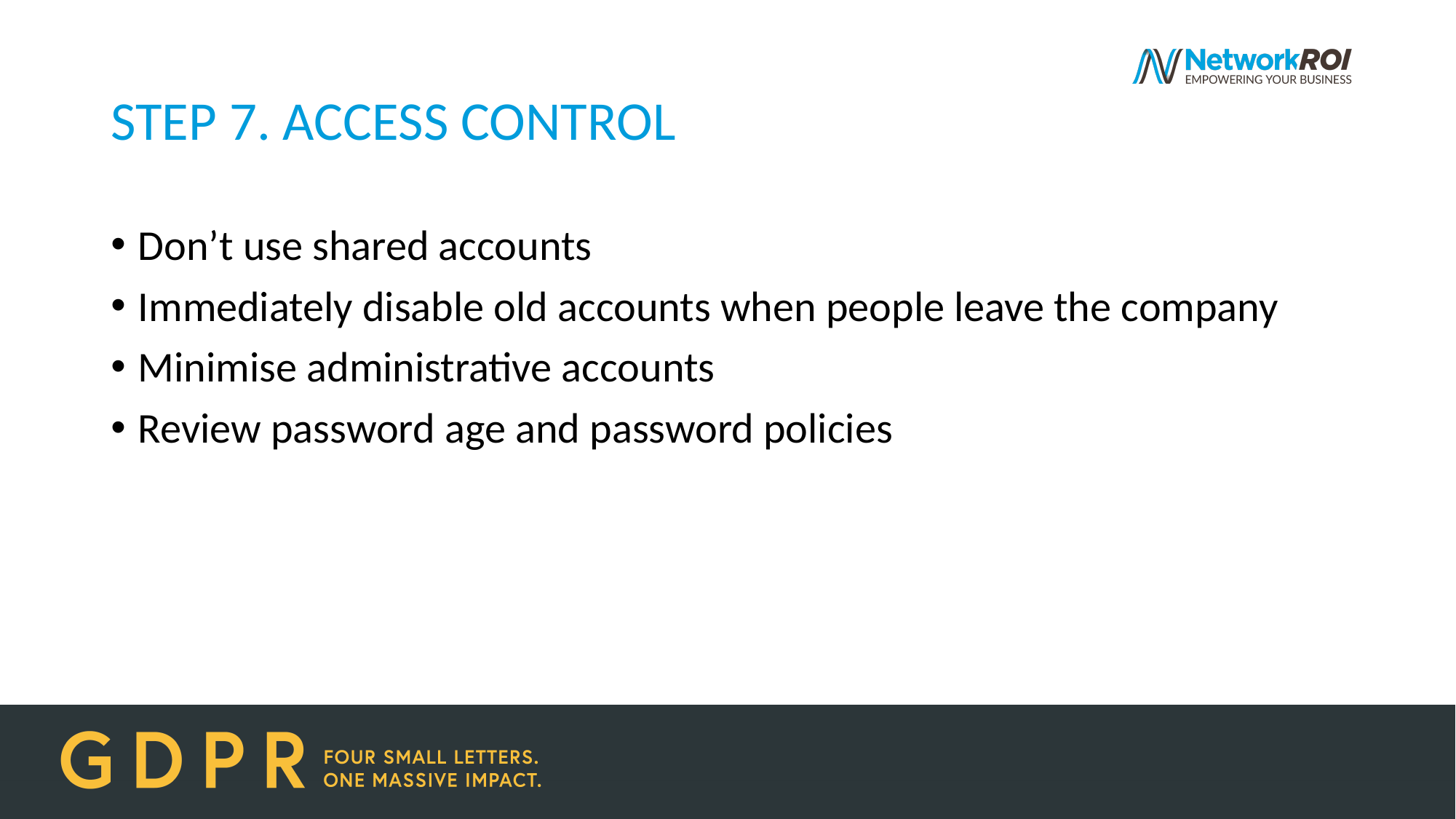

# STEP 7. ACCESS CONTROL
Don’t use shared accounts
Immediately disable old accounts when people leave the company
Minimise administrative accounts
Review password age and password policies